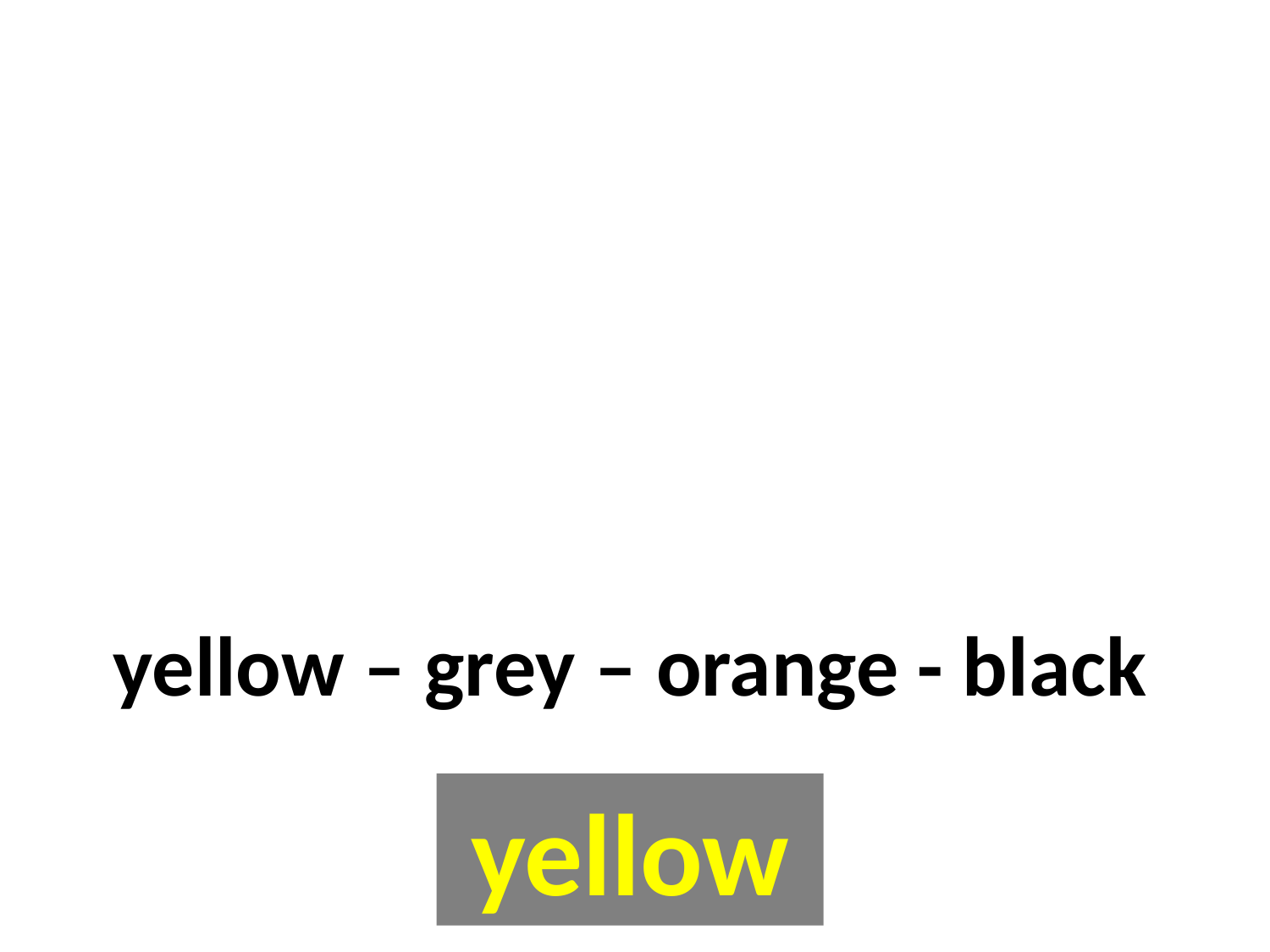

#
yellow – grey – orange - black
yellow